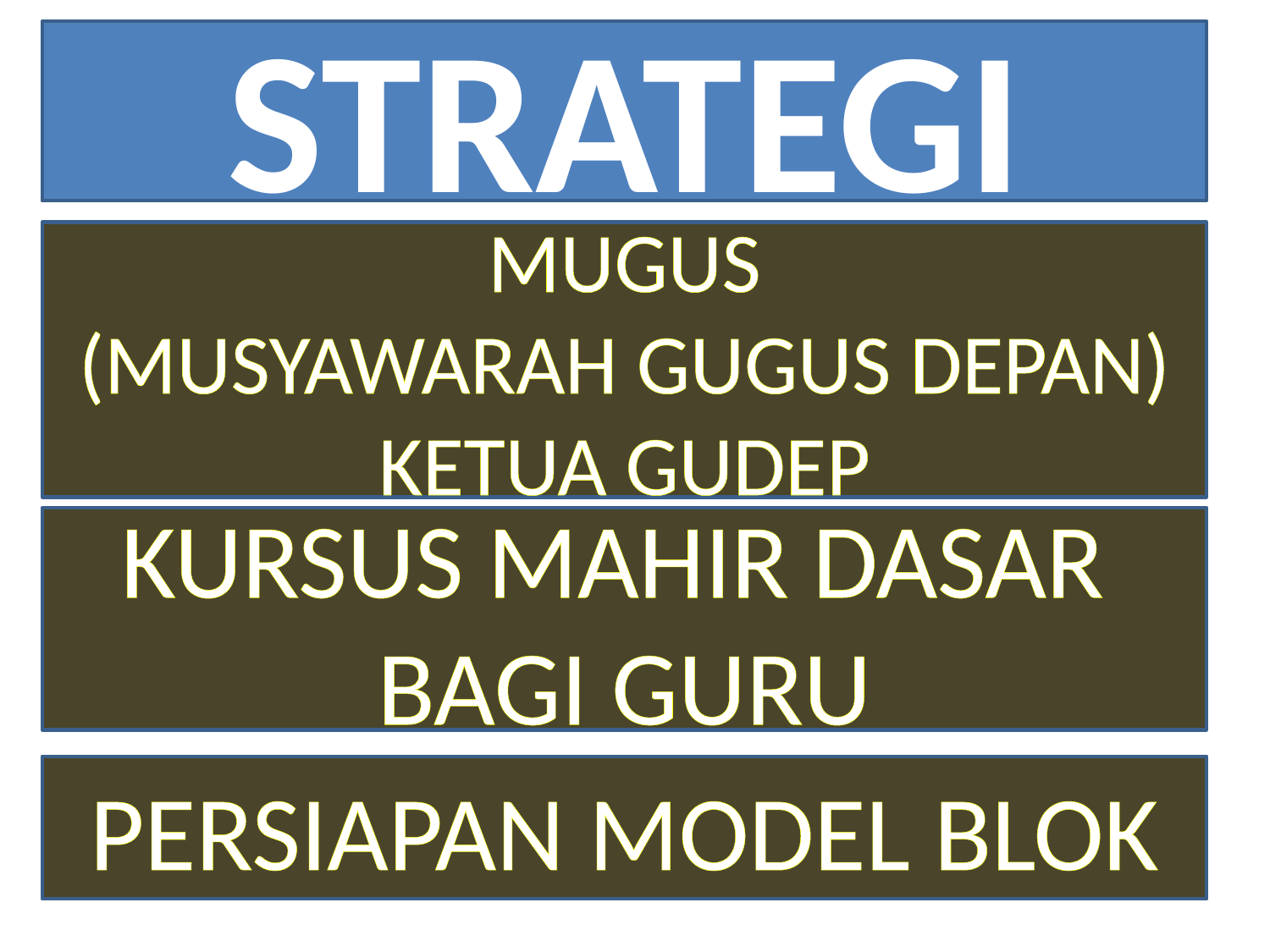

STRATEGI
MUGUS
(MUSYAWARAH GUGUS DEPAN)
KETUA GUDEP
KURSUS MAHIR DASAR
BAGI GURU
PERSIAPAN MODEL BLOK